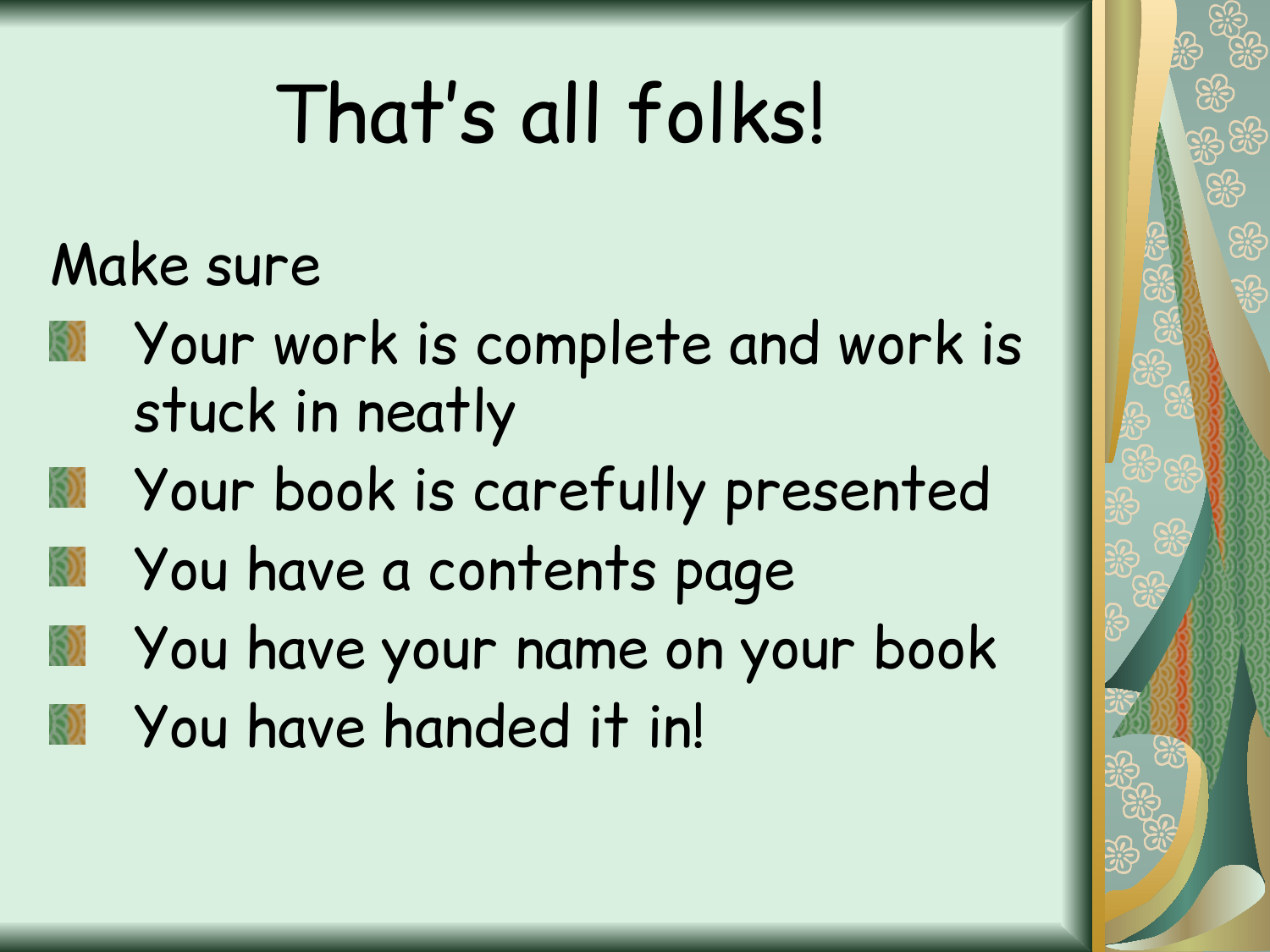

# That’s all folks!
Make sure
Your work is complete and work is stuck in neatly
Your book is carefully presented
You have a contents page
You have your name on your book
You have handed it in!